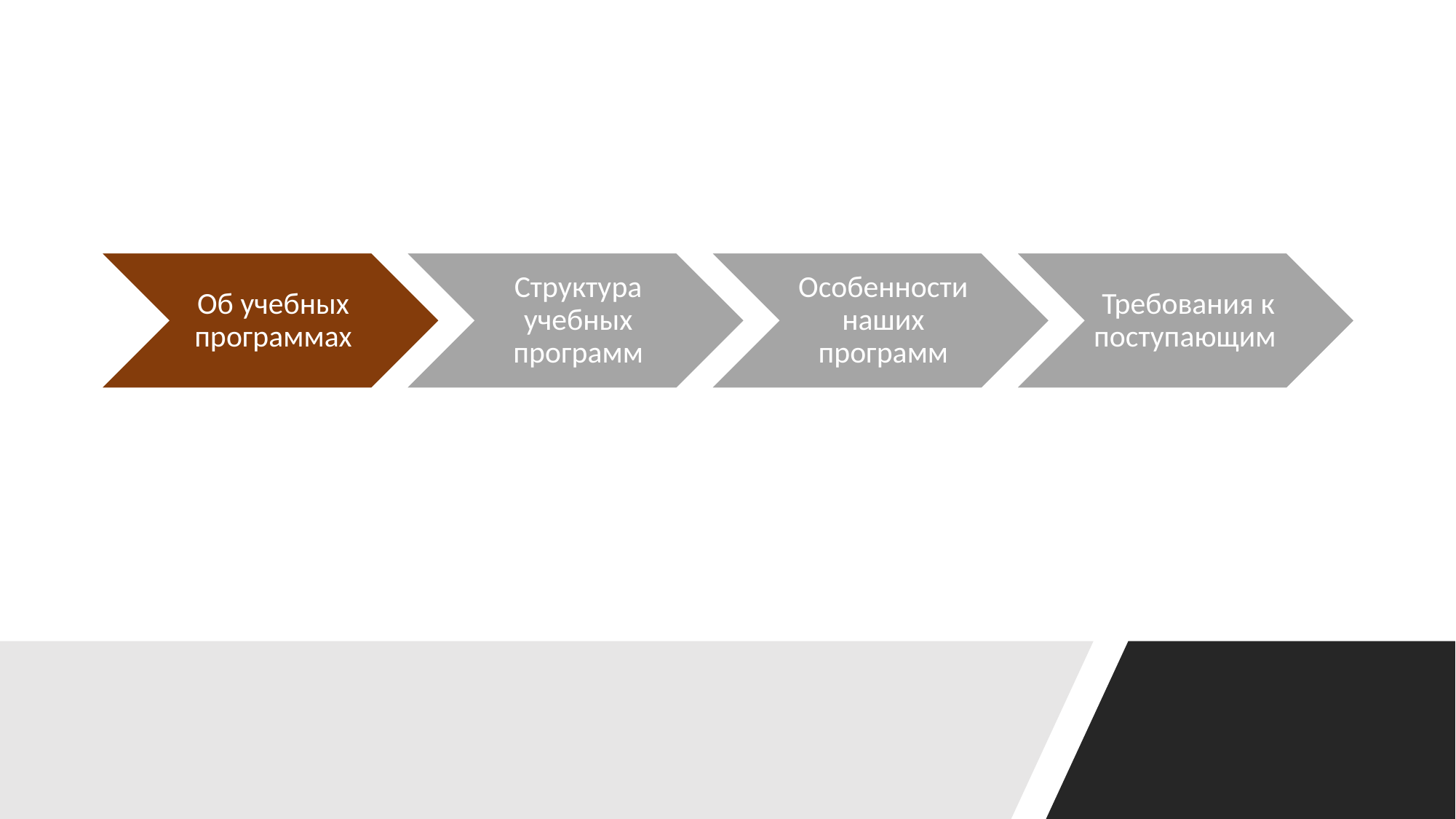

#
Об учебных программах
Структура учебных программ
Особенности наших программ
Требования к поступающим